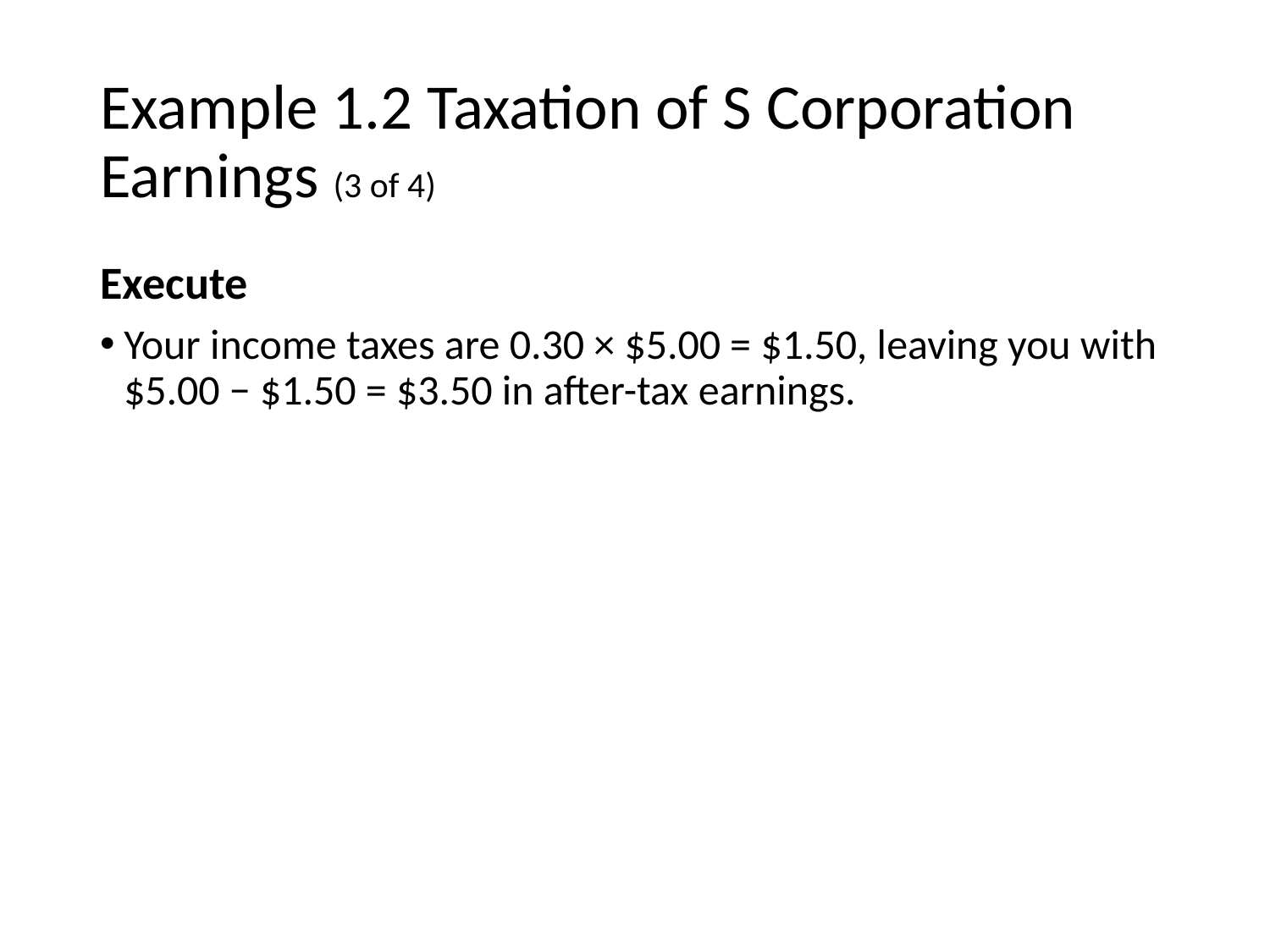

# Example 1.2 Taxation of S Corporation Earnings (3 of 4)
Execute
Your income taxes are 0.30 × $5.00 = $1.50, leaving you with $5.00 − $1.50 = $3.50 in after-tax earnings.